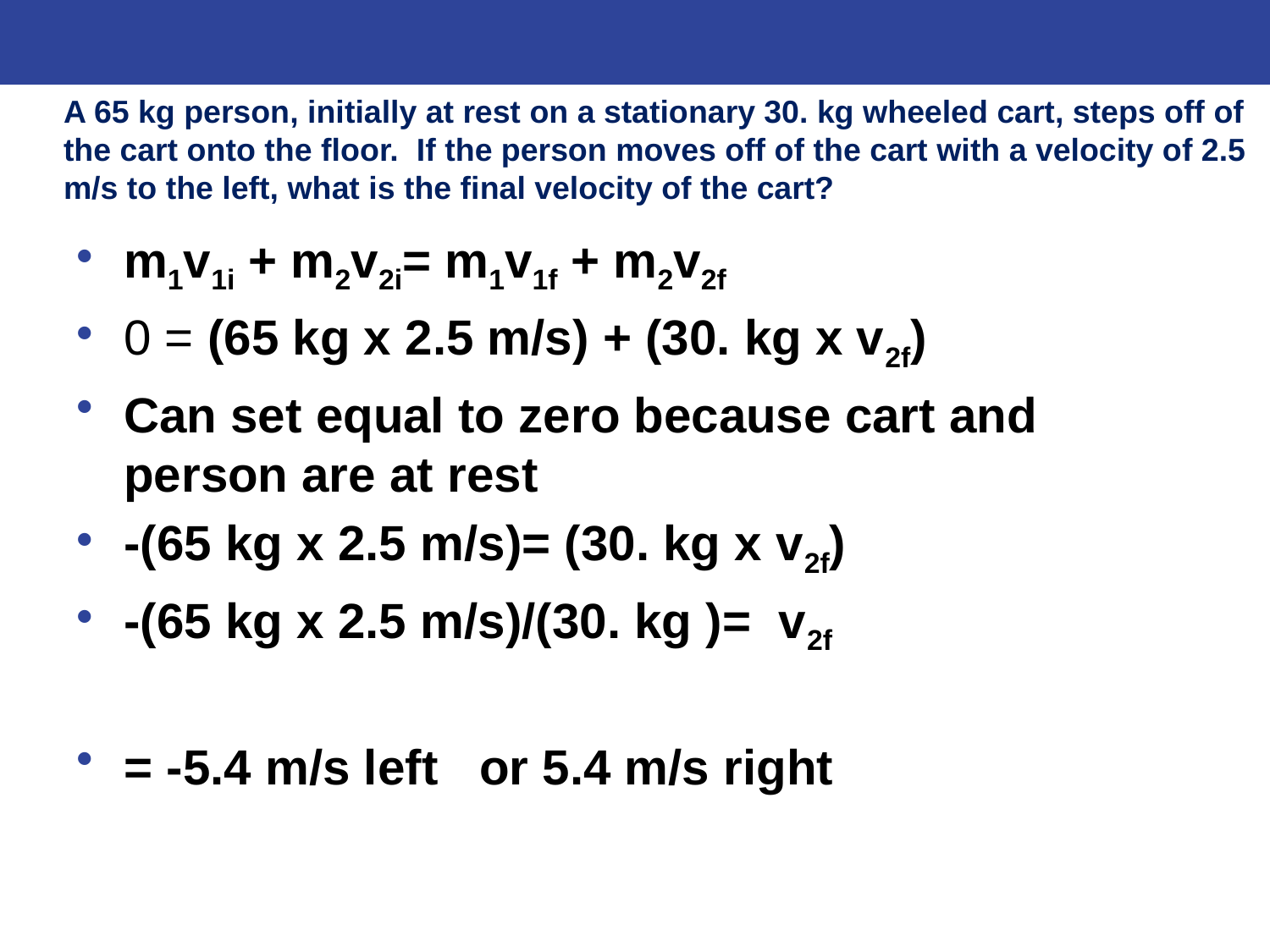

# A 65 kg person, initially at rest on a stationary 30. kg wheeled cart, steps off of the cart onto the floor.  If the person moves off of the cart with a velocity of 2.5 m/s to the left, what is the final velocity of the cart?
m1v1i + m2v2i= m1v1f + m2v2f
0 = (65 kg x 2.5 m/s) + (30. kg x v2f)
Can set equal to zero because cart and person are at rest
-(65 kg x 2.5 m/s)= (30. kg x v2f)
-(65 kg x 2.5 m/s)/(30. kg )=  v2f

= -5.4 m/s left   or 5.4 m/s right